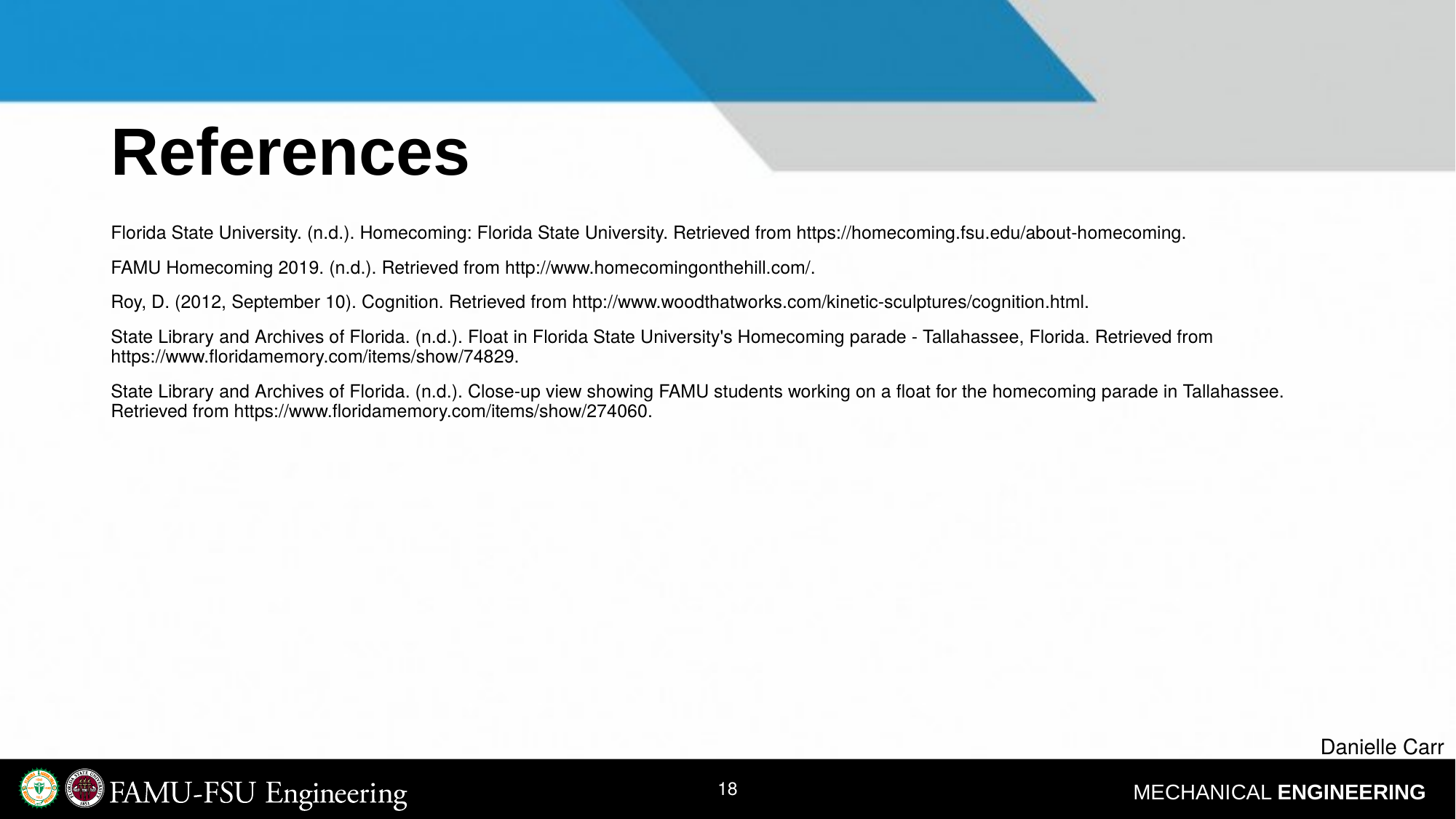

# References
Florida State University. (n.d.). Homecoming: Florida State University. Retrieved from https://homecoming.fsu.edu/about-homecoming.
FAMU Homecoming 2019. (n.d.). Retrieved from http://www.homecomingonthehill.com/.
Roy, D. (2012, September 10). Cognition. Retrieved from http://www.woodthatworks.com/kinetic-sculptures/cognition.html.
State Library and Archives of Florida. (n.d.). Float in Florida State University's Homecoming parade - Tallahassee, Florida. Retrieved from https://www.floridamemory.com/items/show/74829.
State Library and Archives of Florida. (n.d.). Close-up view showing FAMU students working on a float for the homecoming parade in Tallahassee. Retrieved from https://www.floridamemory.com/items/show/274060.
Danielle Carr
18